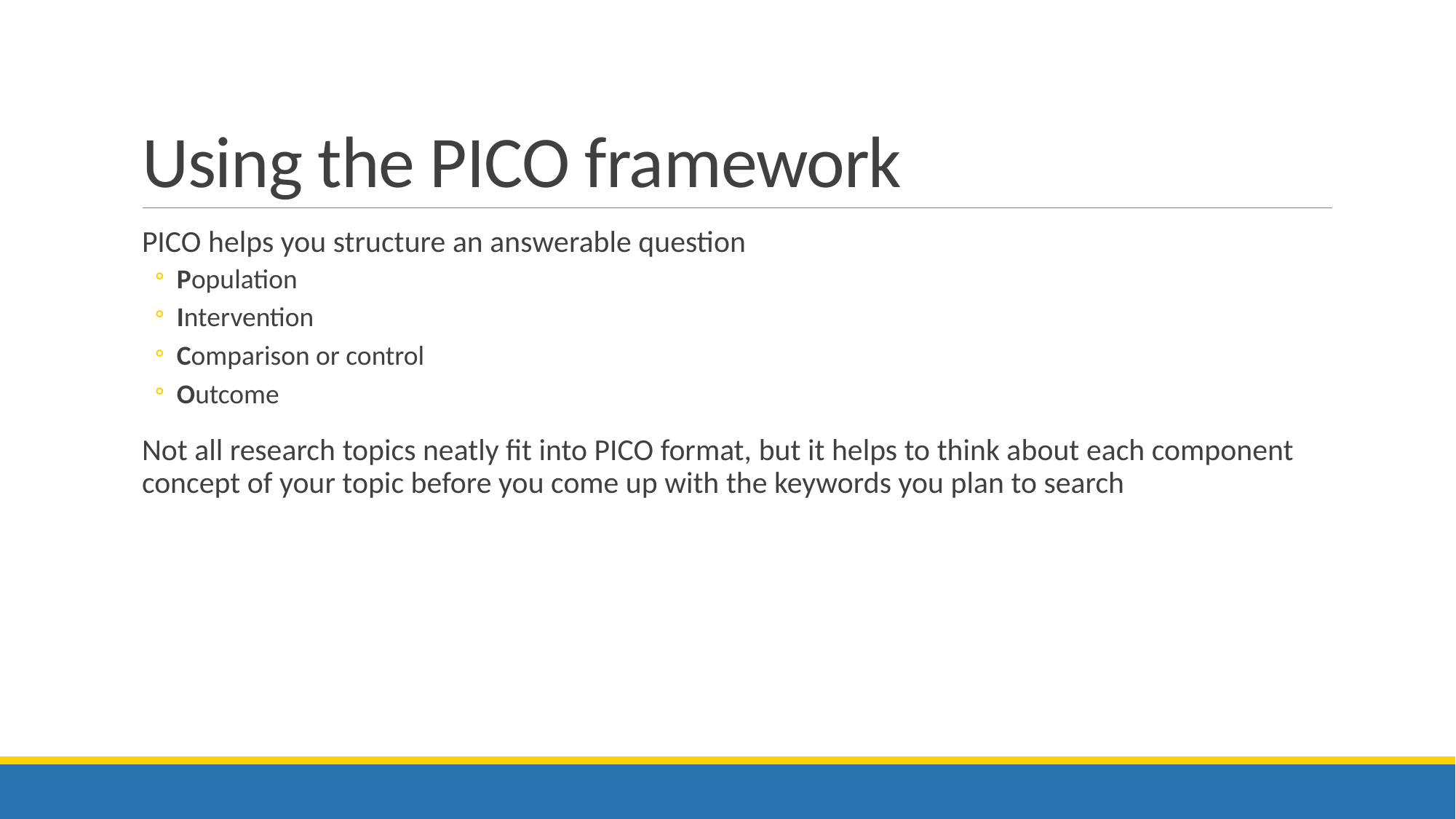

# Using the PICO framework
PICO helps you structure an answerable question
Population
Intervention
Comparison or control
Outcome
Not all research topics neatly fit into PICO format, but it helps to think about each component concept of your topic before you come up with the keywords you plan to search